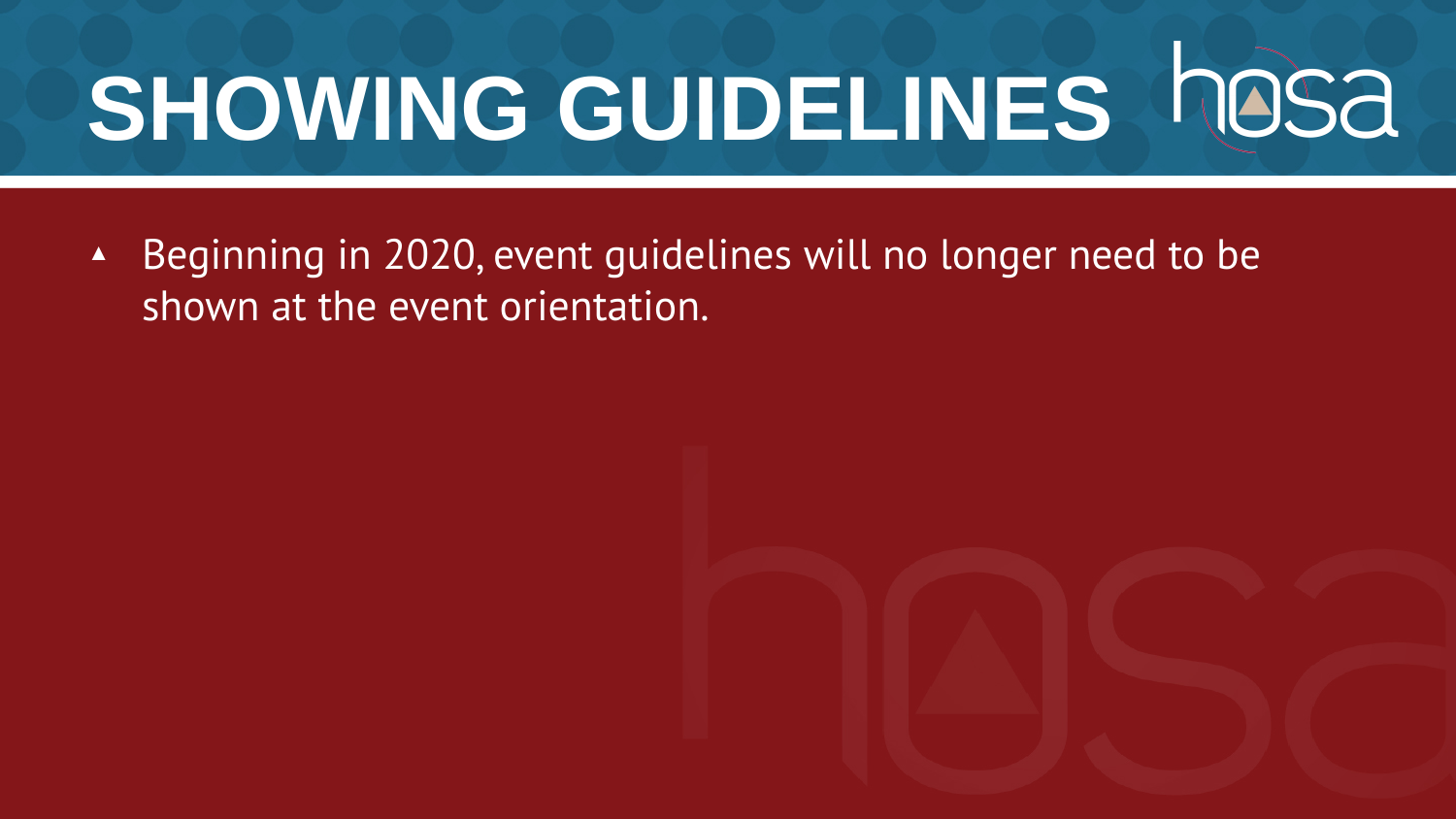

# Showing Guidelines
Beginning in 2020, event guidelines will no longer need to be shown at the event orientation.